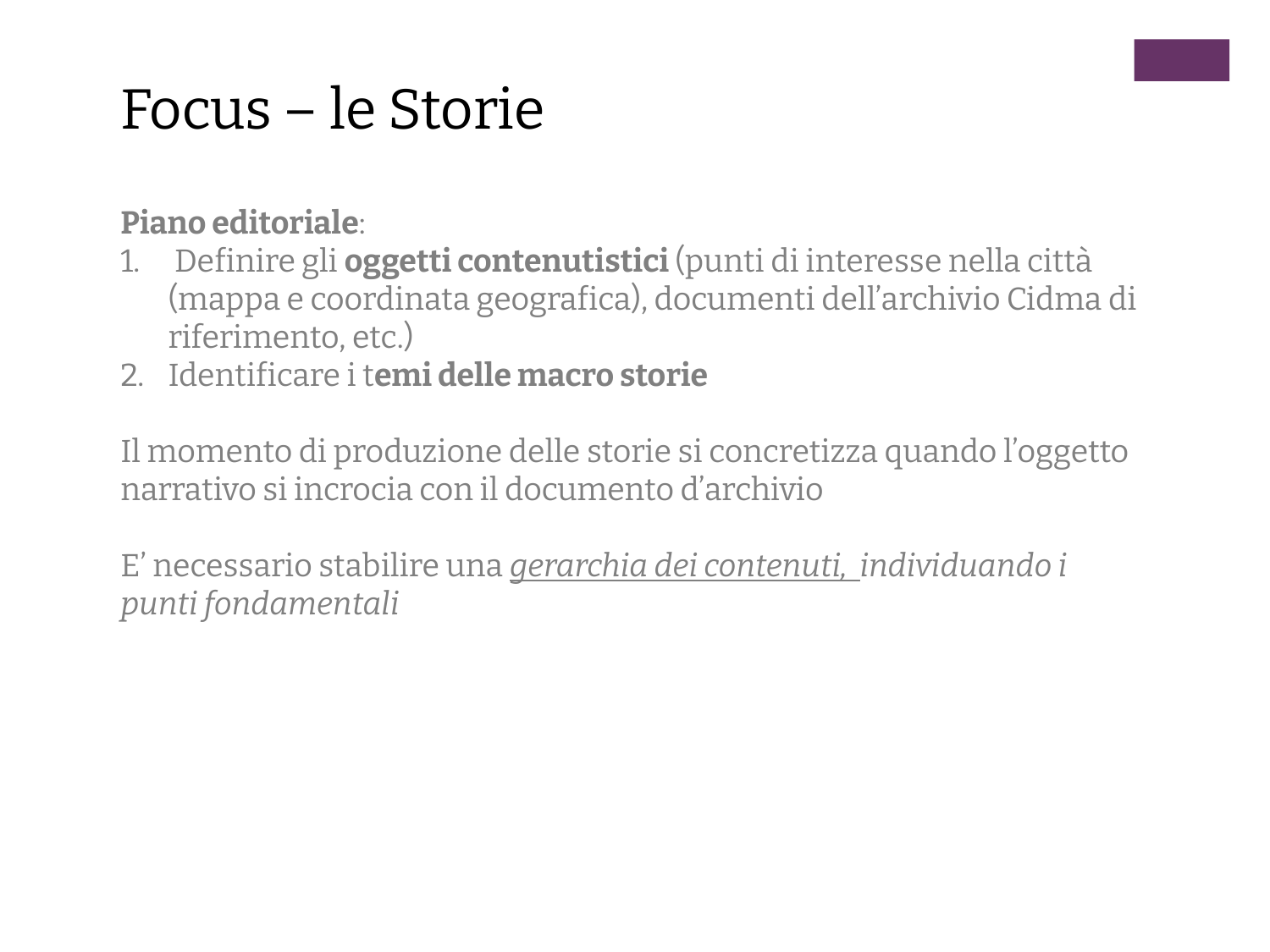

Focus – le Storie
Piano editoriale:
 Definire gli oggetti contenutistici (punti di interesse nella città (mappa e coordinata geografica), documenti dell’archivio Cidma di riferimento, etc.)
Identificare i temi delle macro storie

Il momento di produzione delle storie si concretizza quando l’oggetto narrativo si incrocia con il documento d’archivio

E’ necessario stabilire una gerarchia dei contenuti,  individuando i punti fondamentali